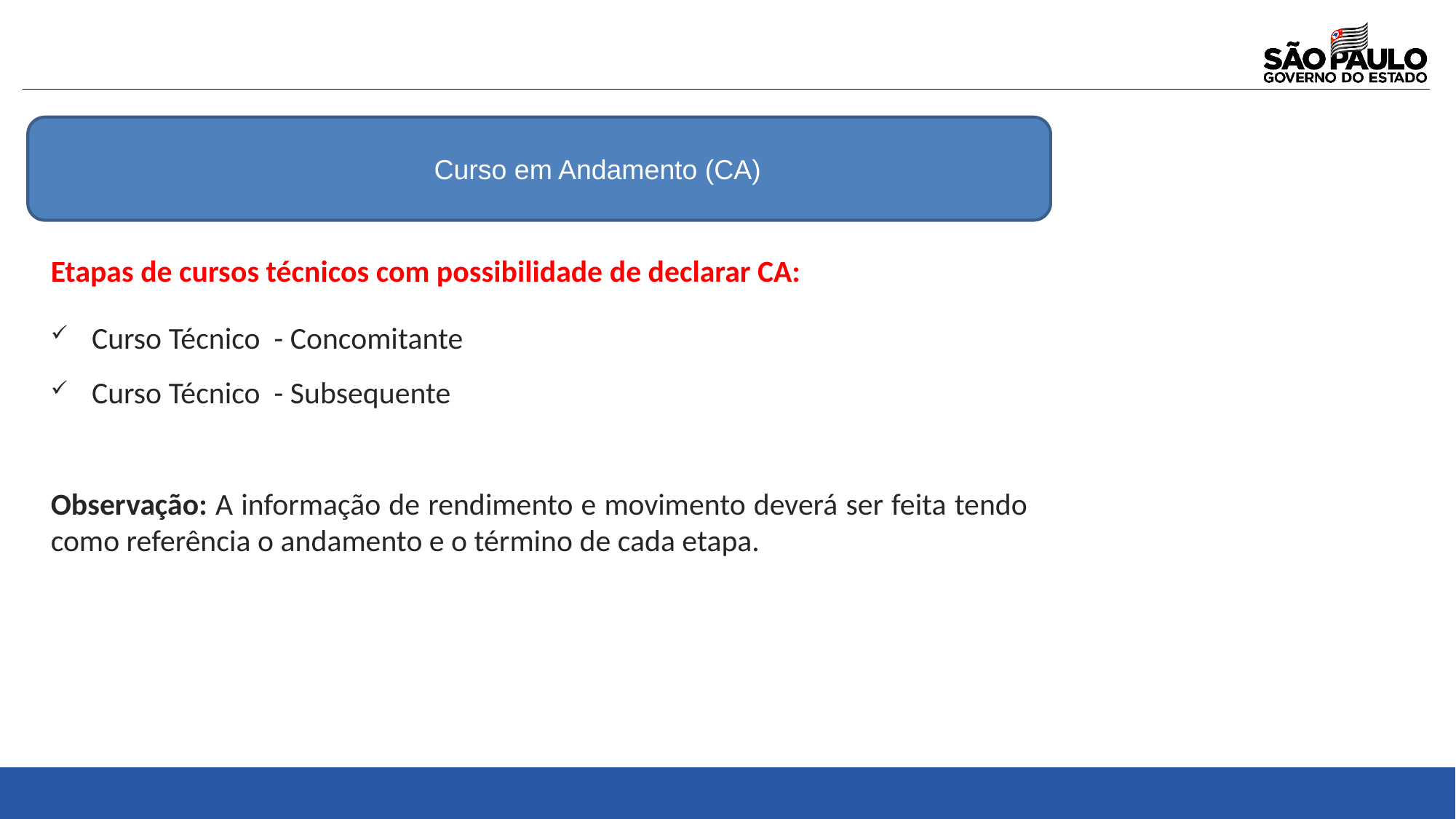

Curso em Andamento (CA)
Etapas de cursos técnicos com possibilidade de declarar CA:

Curso Técnico  - Concomitante
Curso Técnico  - Subsequente

Observação: A informação de rendimento e movimento deverá ser feita tendo como referência o andamento e o término de cada etapa.